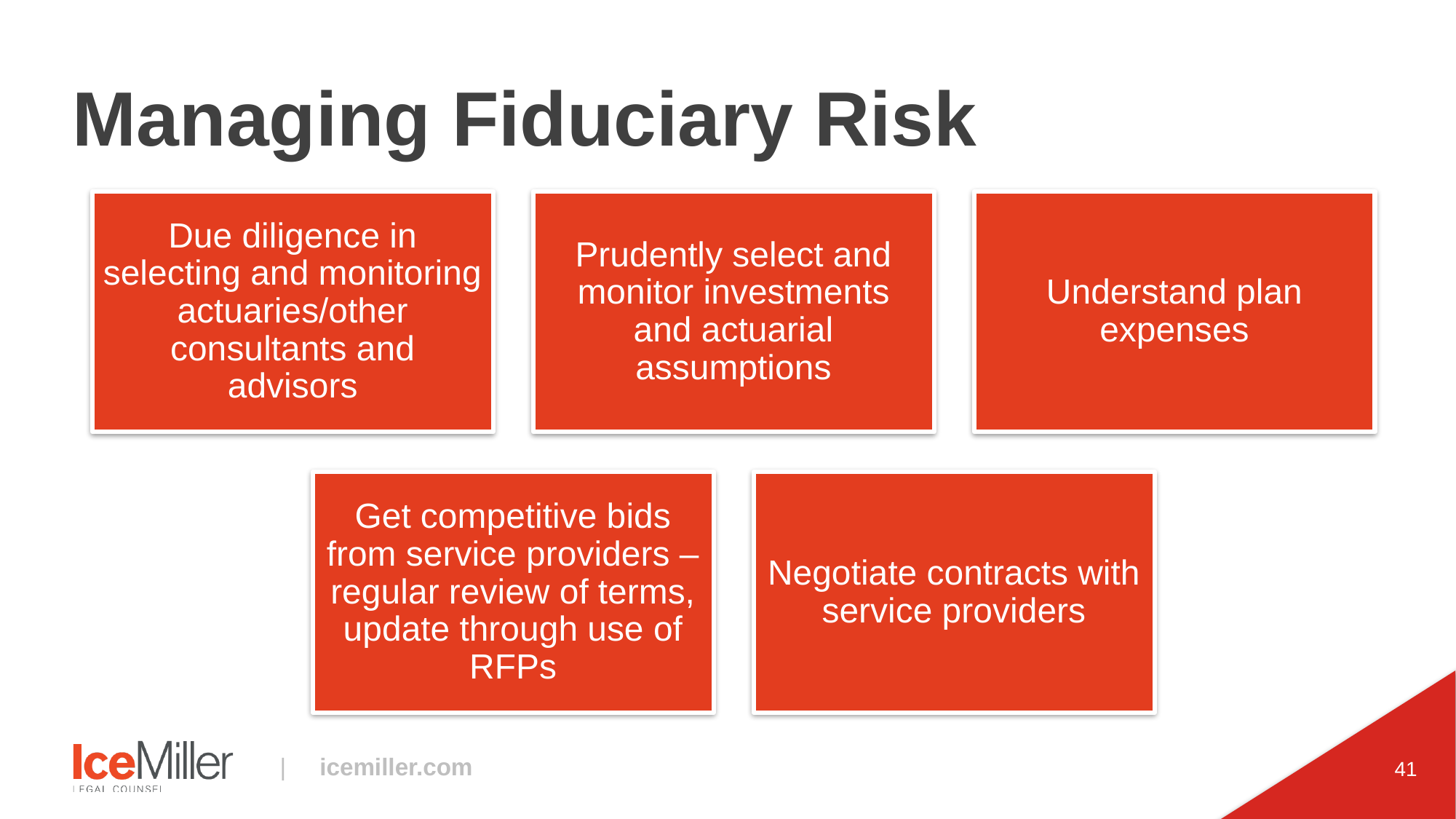

# Managing Fiduciary Risk
Due diligence in selecting and monitoring actuaries/other consultants and advisors
Prudently select and monitor investments and actuarial assumptions
Understand plan expenses
Get competitive bids from service providers – regular review of terms, update through use of RFPs
Negotiate contracts with service providers
41